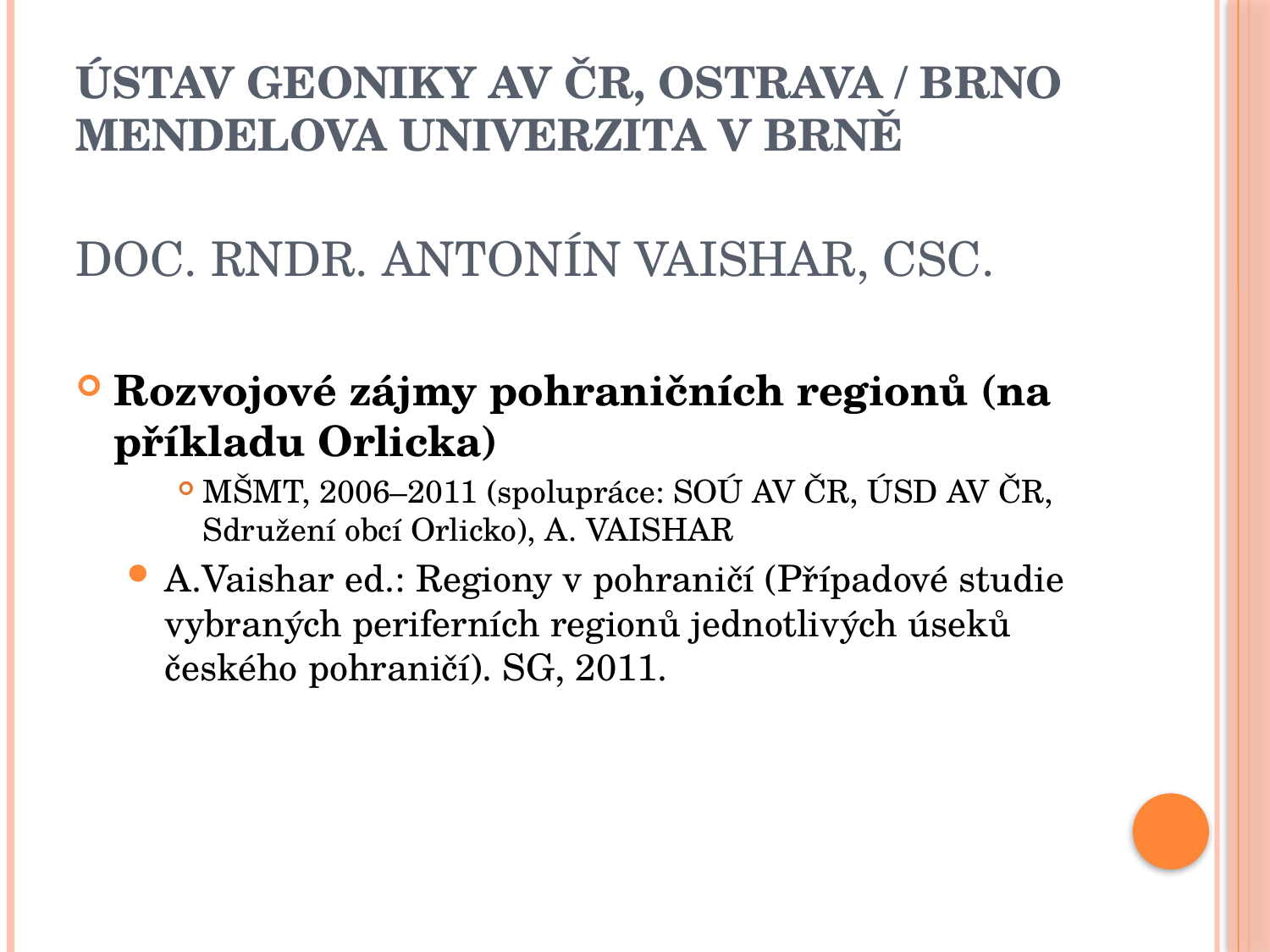

# Ústav geoniky av čr, ostrava / brno Mendelova univerzita v brně
doc. Rndr. Antonín vaishar, CSc.

Rozvojové zájmy pohraničních regionů (na příkladu Orlicka)
MŠMT, 2006–2011 (spolupráce: SOÚ AV ČR, ÚSD AV ČR, Sdružení obcí Orlicko), A. VAISHAR
A.Vaishar ed.: Regiony v pohraničí (Případové studie vybraných periferních regionů jednotlivých úseků českého pohraničí). SG, 2011.